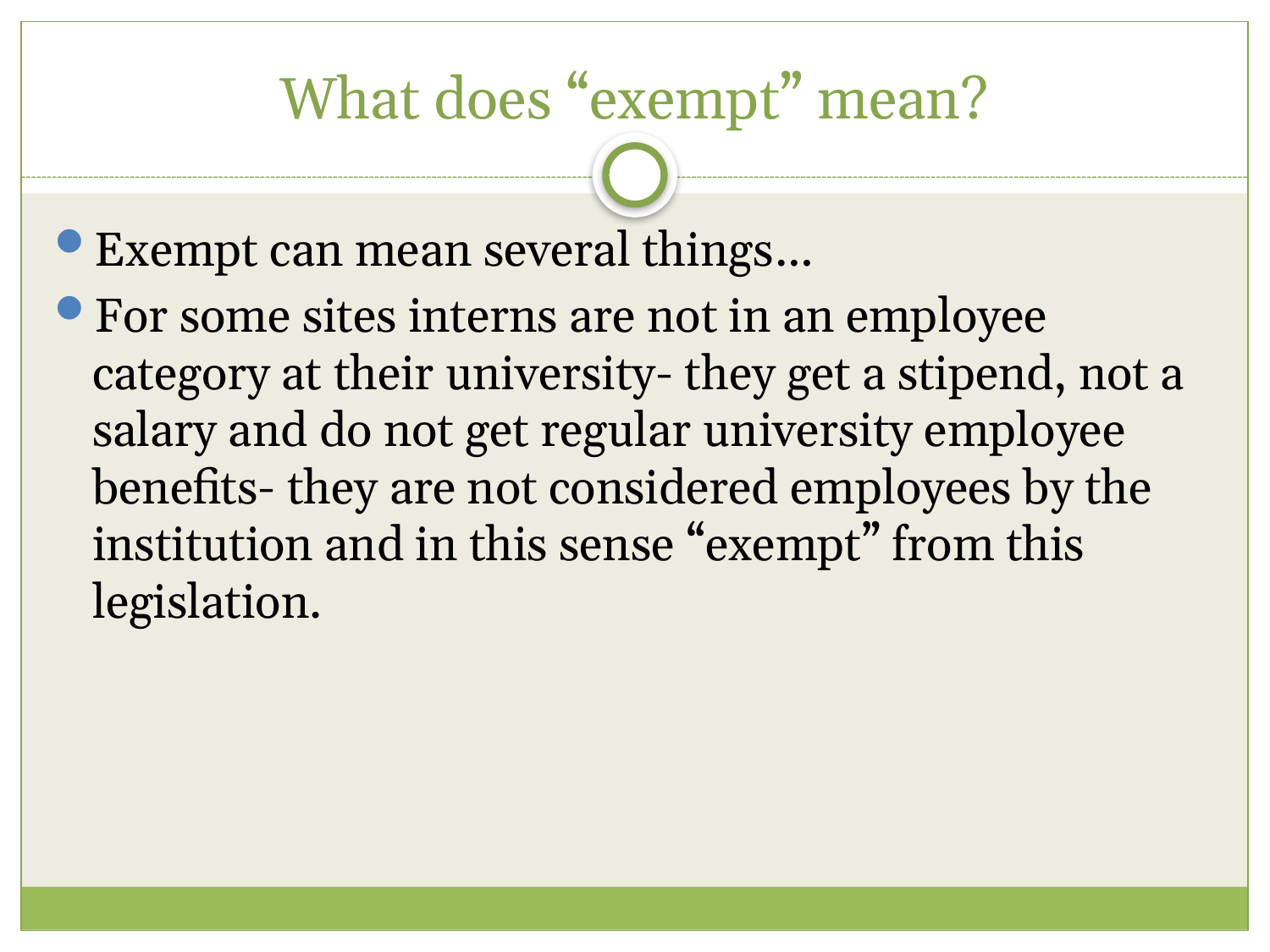

# What does “exempt” mean?
Exempt can mean several things…
For some sites interns are not in an employee category at their university- they get a stipend, not a salary and do not get regular university employee benefits- they are not considered employees by the institution and in this sense “exempt” from this legislation.